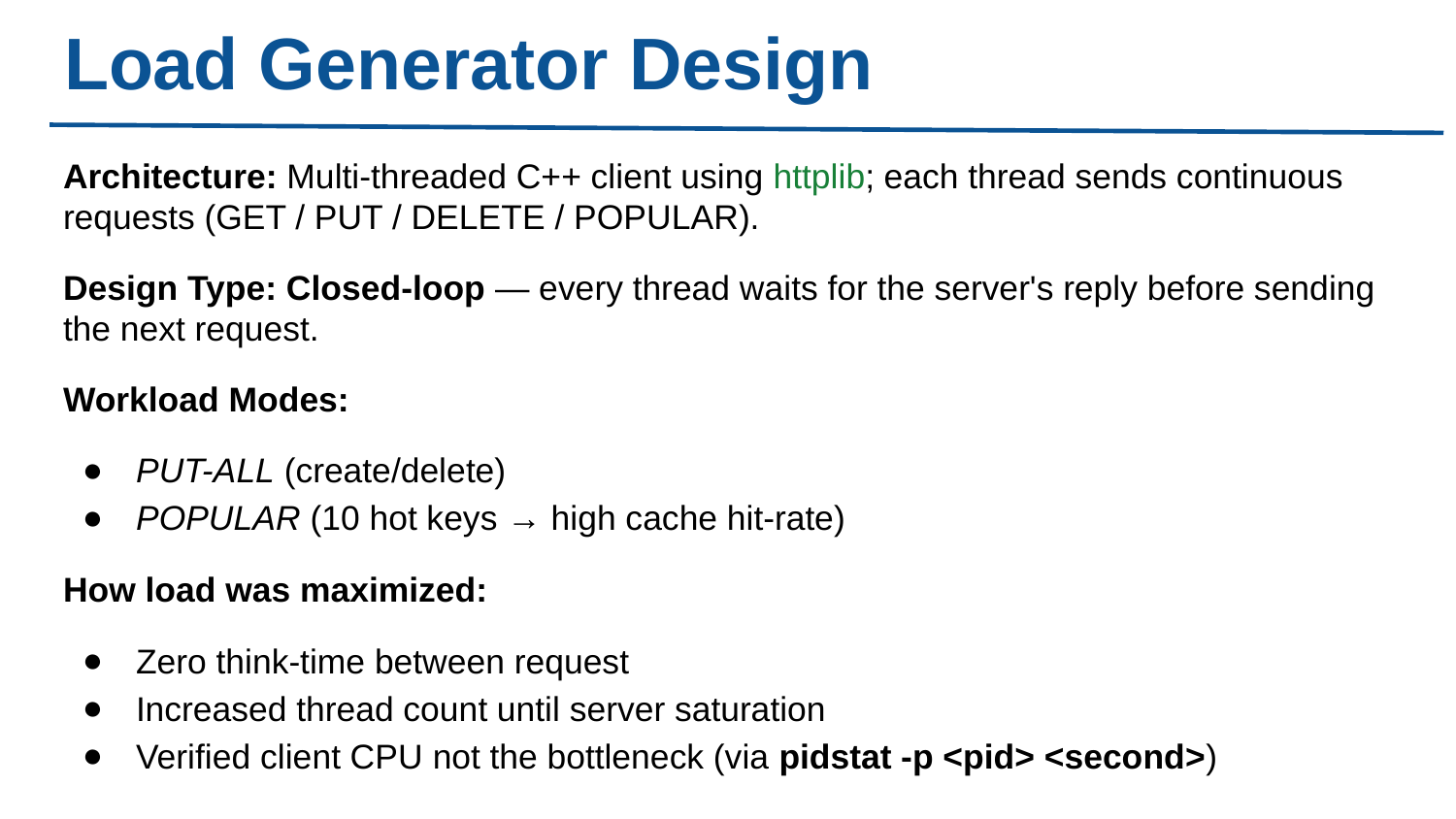

Load Generator Design
Architecture: Multi-threaded C++ client using httplib; each thread sends continuous requests (GET / PUT / DELETE / POPULAR).

Design Type: Closed-loop — every thread waits for the server's reply before sending the next request.

Workload Modes:
PUT-ALL (create/delete)
POPULAR (10 hot keys → high cache hit-rate)
How load was maximized:
Zero think-time between request
Increased thread count until server saturation
Verified client CPU not the bottleneck (via pidstat -p <pid> <second>)